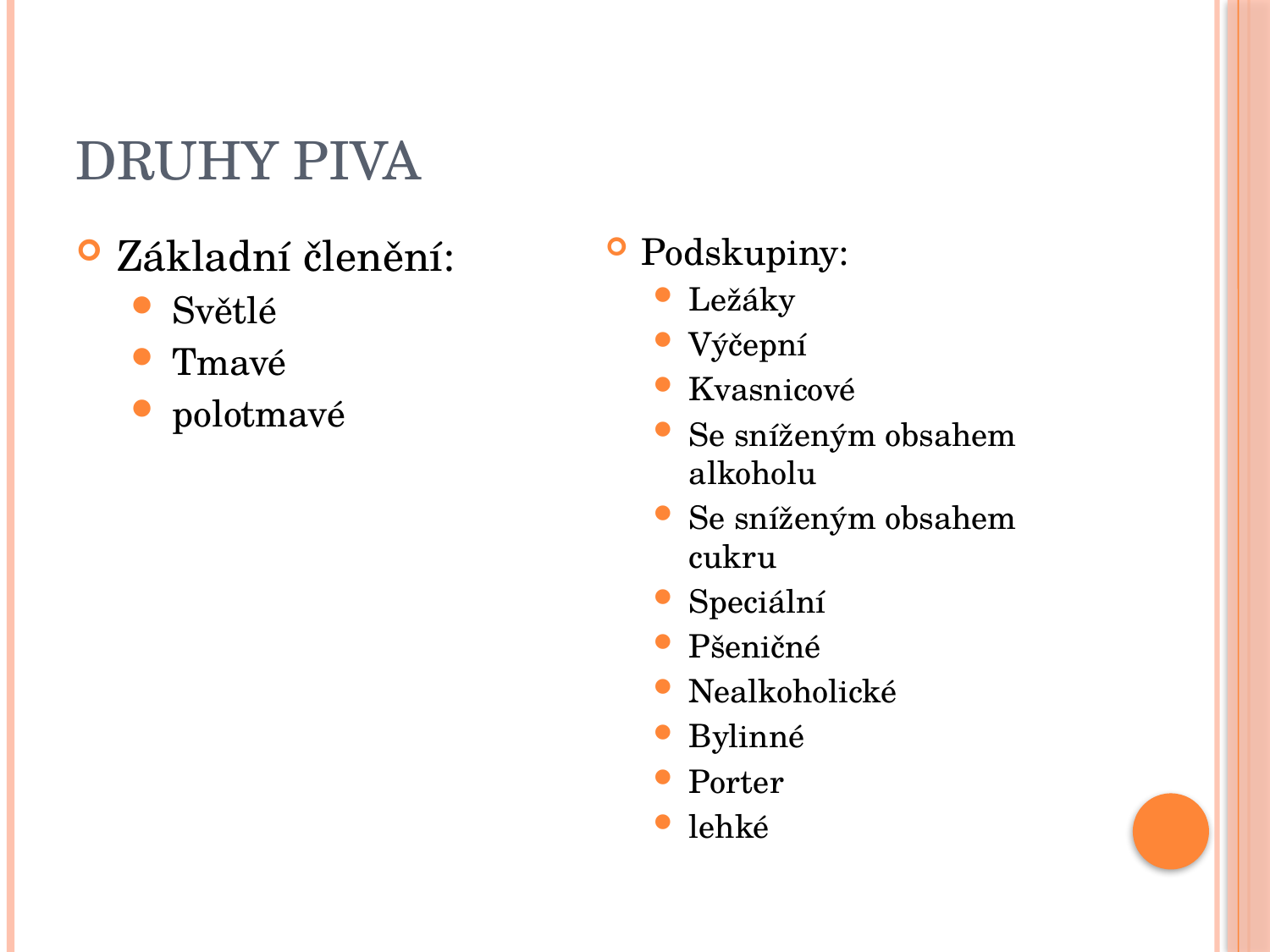

# Druhy piva
Základní členění:
Světlé
Tmavé
polotmavé
Podskupiny:
Ležáky
Výčepní
Kvasnicové
Se sníženým obsahem alkoholu
Se sníženým obsahem cukru
Speciální
Pšeničné
Nealkoholické
Bylinné
Porter
lehké